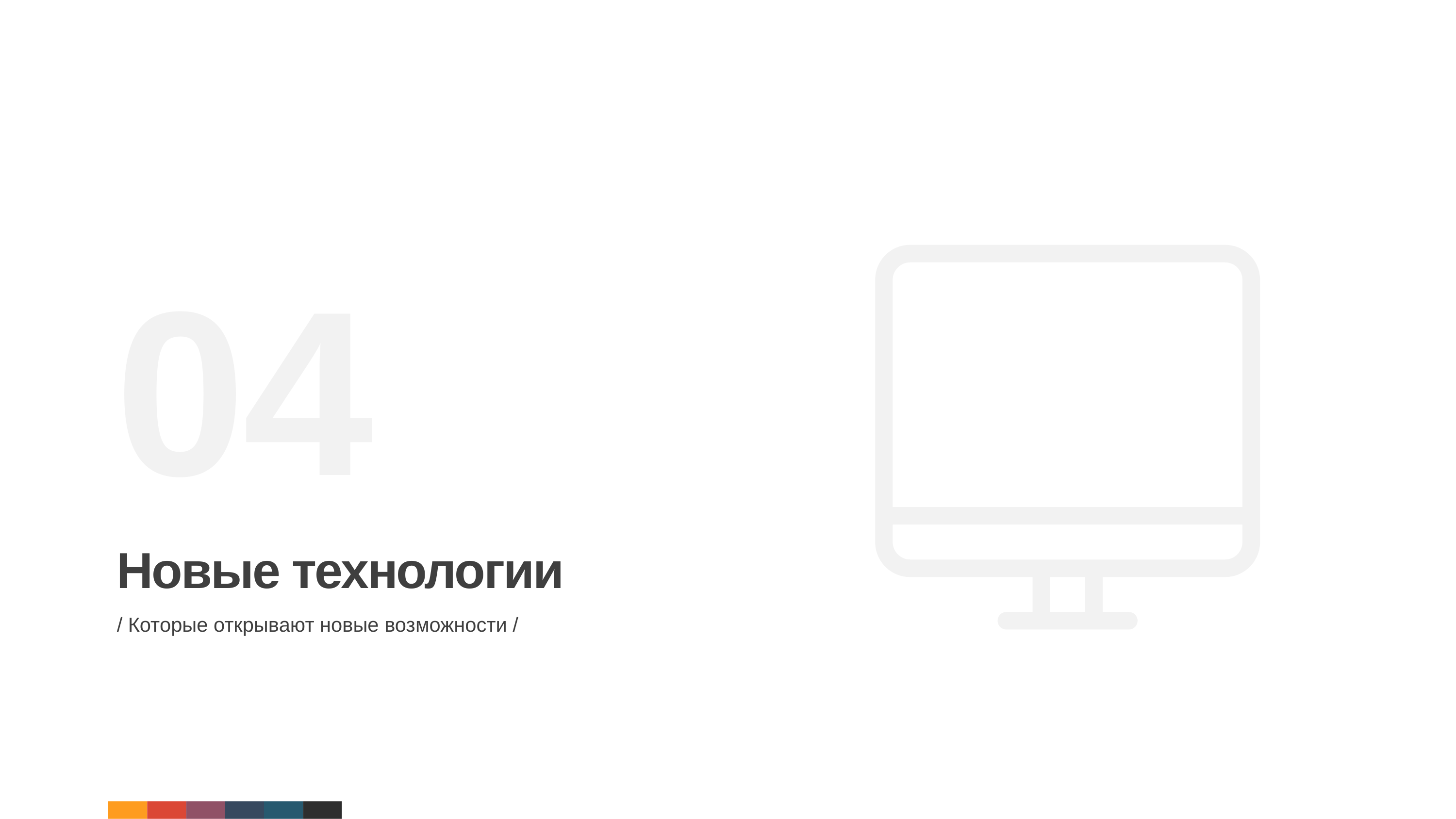

04

Новые технологии
/ Которые открывают новые возможности /